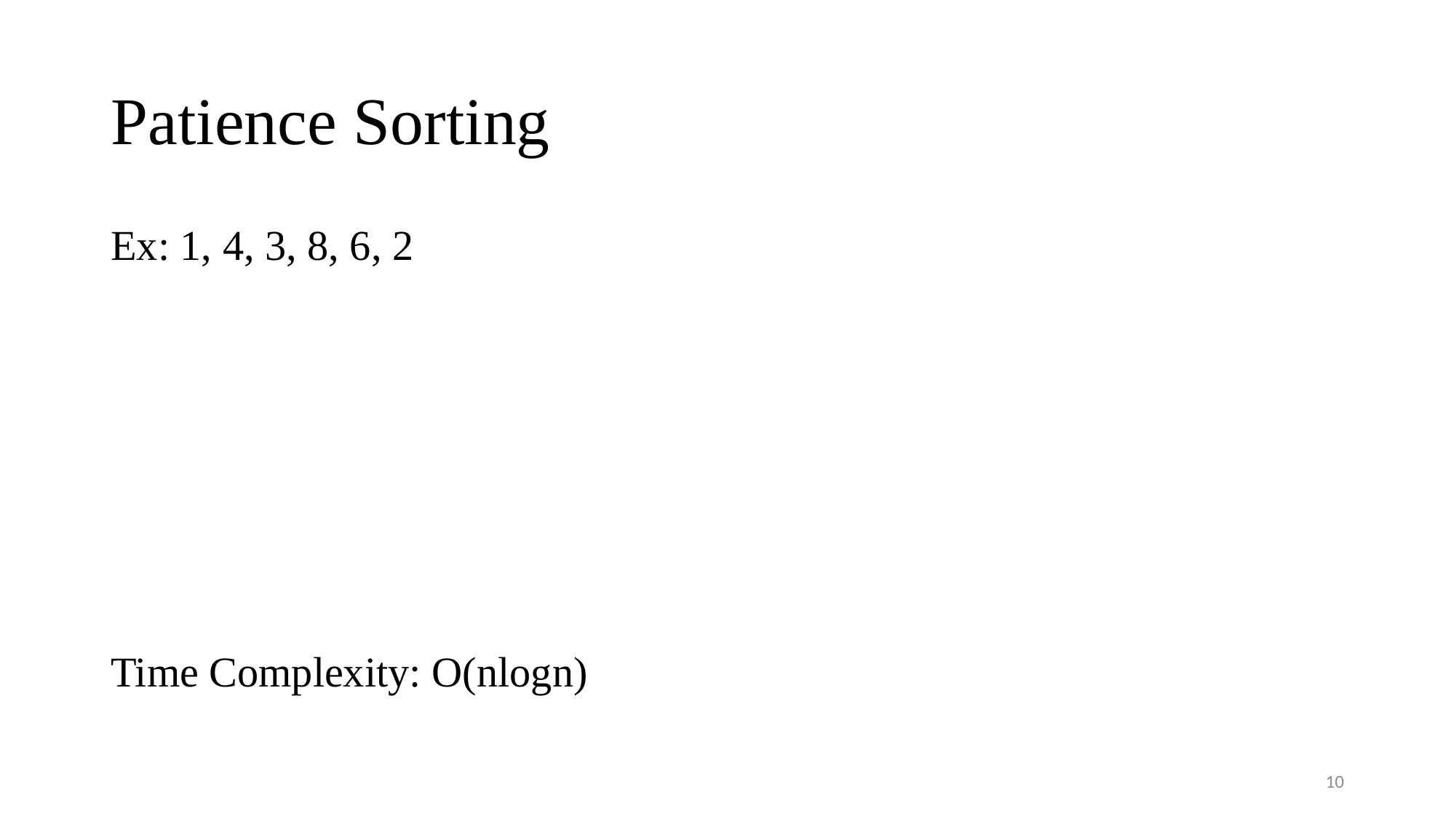

# Patience Sorting
Ex: 1, 4, 3, 8, 6, 2

Time Complexity: O(nlogn)

10